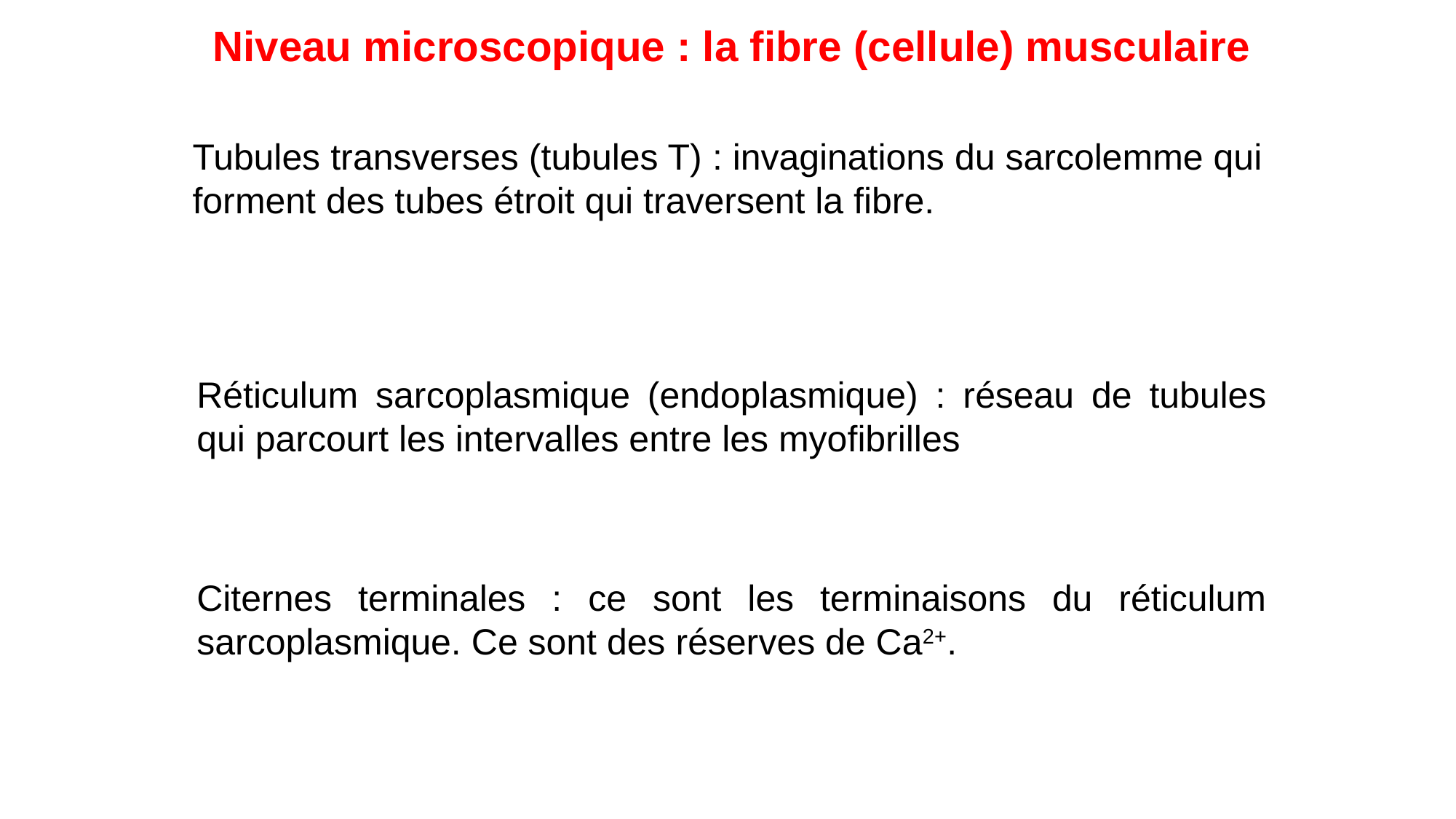

Niveau microscopique : la fibre (cellule) musculaire
Tubules transverses (tubules T) : invaginations du sarcolemme qui forment des tubes étroit qui traversent la fibre.
Réticulum sarcoplasmique (endoplasmique) : réseau de tubules qui parcourt les intervalles entre les myofibrilles
Citernes terminales : ce sont les terminaisons du réticulum sarcoplasmique. Ce sont des réserves de Ca2+.